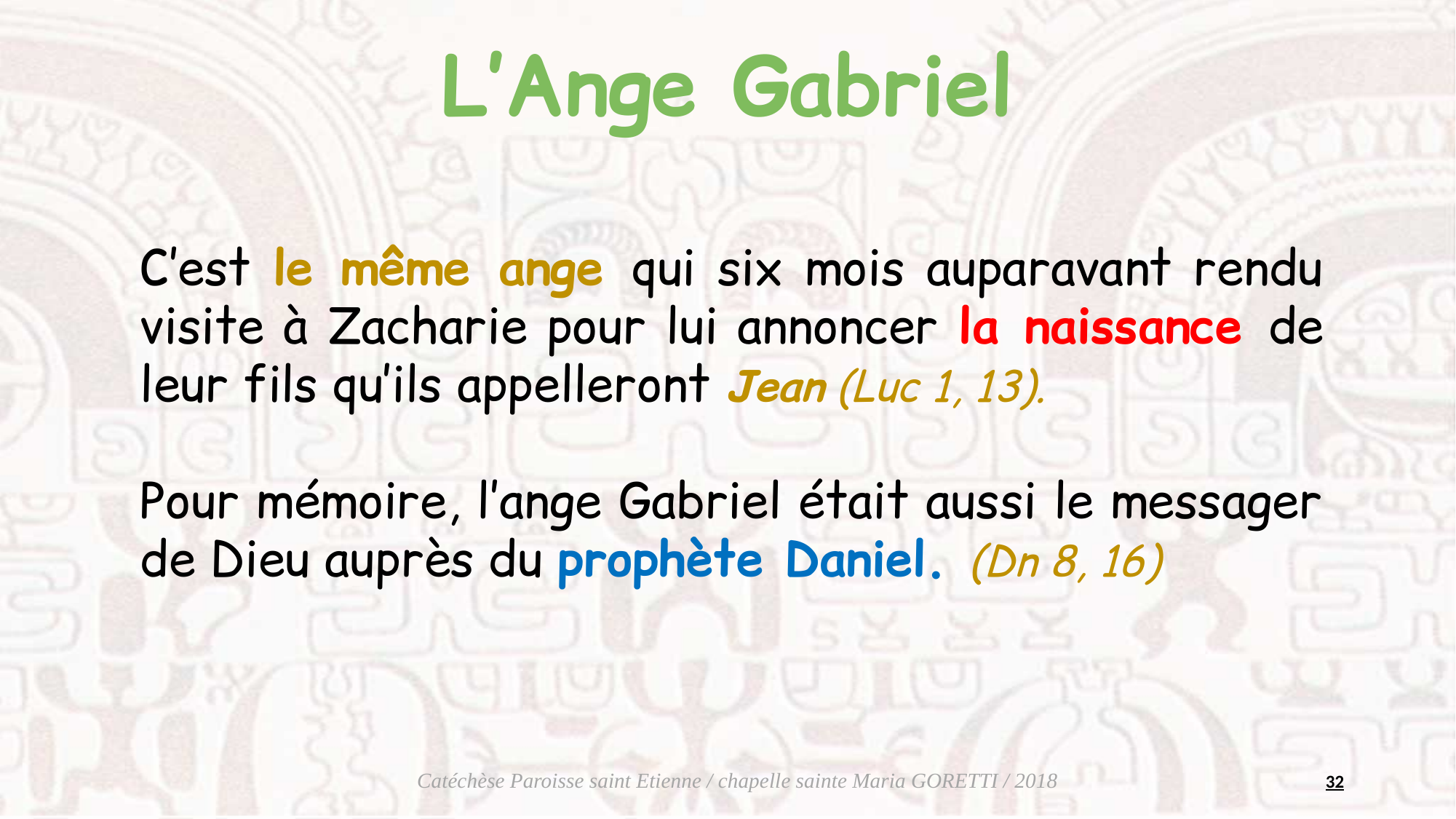

L’Ange Gabriel
C’est le même ange qui six mois auparavant rendu visite à Zacharie pour lui annoncer la naissance de leur fils qu’ils appelleront Jean (Luc 1, 13).

Pour mémoire, l’ange Gabriel était aussi le messager de Dieu auprès du prophète Daniel. (Dn 8, 16)
32
Catéchèse Paroisse saint Etienne / chapelle sainte Maria GORETTI / 2018